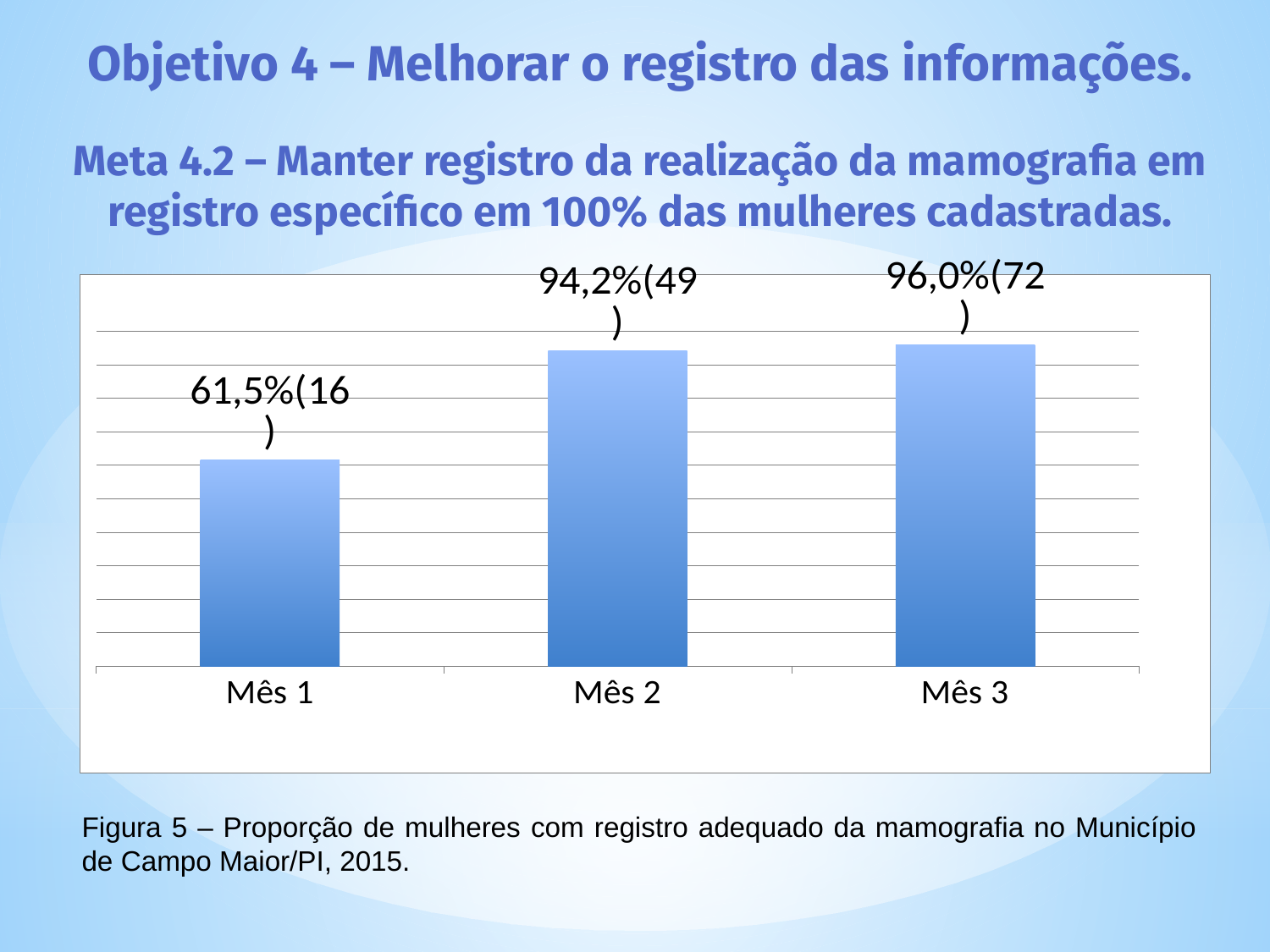

Objetivo 4 – Melhorar o registro das informações.

Meta 4.2 – Manter registro da realização da mamografia em registro específico em 100% das mulheres cadastradas.

### Chart

| Category | Proporção de mulheres com registro adequado da mamografia. |
|---|---|
| Mês 1 | 0.6153846153846154 |
| Mês 2 | 0.9423076923076923 |
| Mês 3 | 0.96 |
Figura 5 – Proporção de mulheres com registro adequado da mamografia no Município de Campo Maior/PI, 2015.